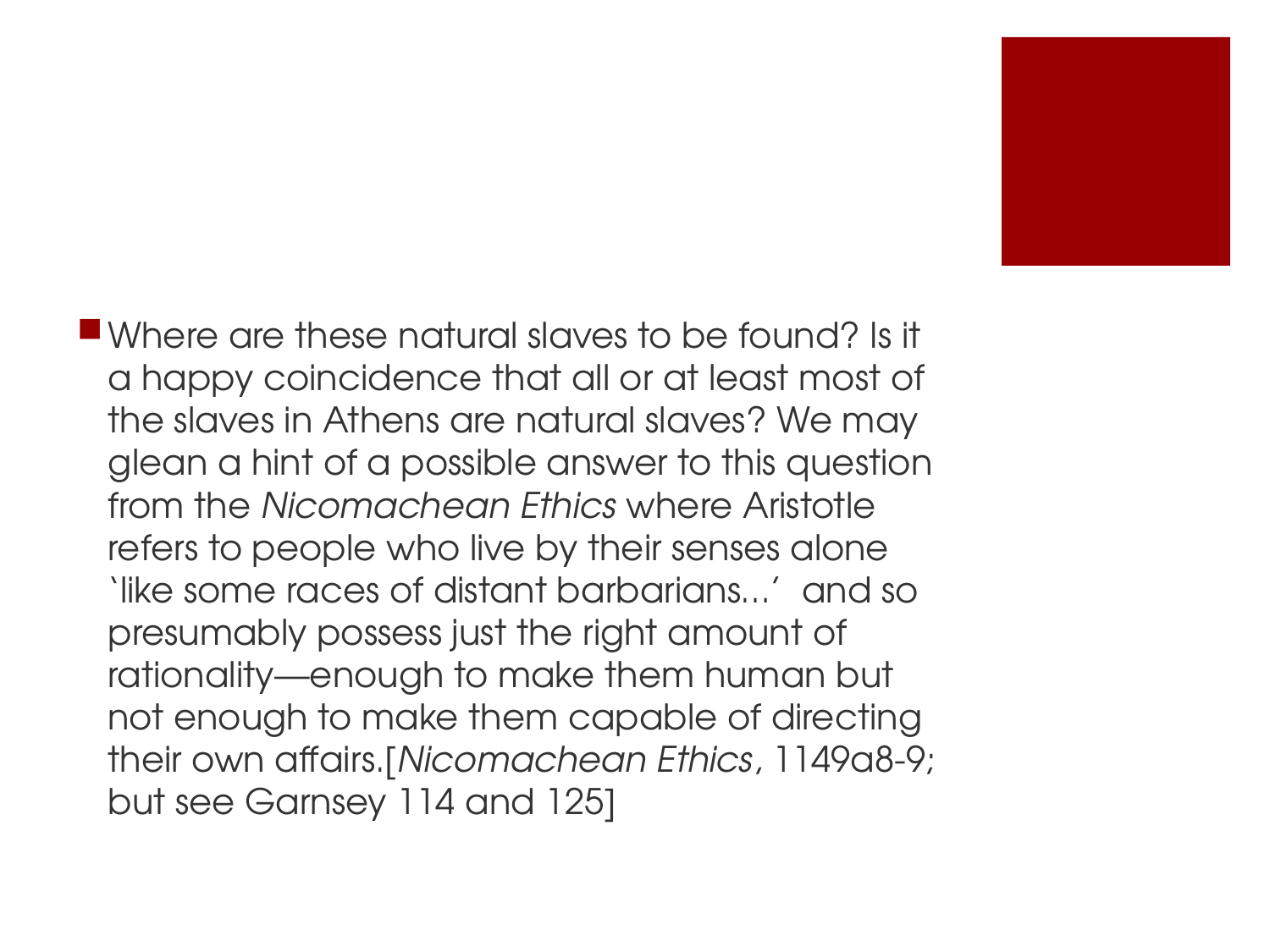

#
Where are these natural slaves to be found? Is it a happy coincidence that all or at least most of the slaves in Athens are natural slaves? We may glean a hint of a possible answer to this question from the Nicomachean Ethics where Aristotle refers to people who live by their senses alone ‘like some races of distant barbarians…’  and so presumably possess just the right amount of rationality—enough to make them human but not enough to make them capable of directing their own affairs.[Nicomachean Ethics, 1149a8-9; but see Garnsey 114 and 125]